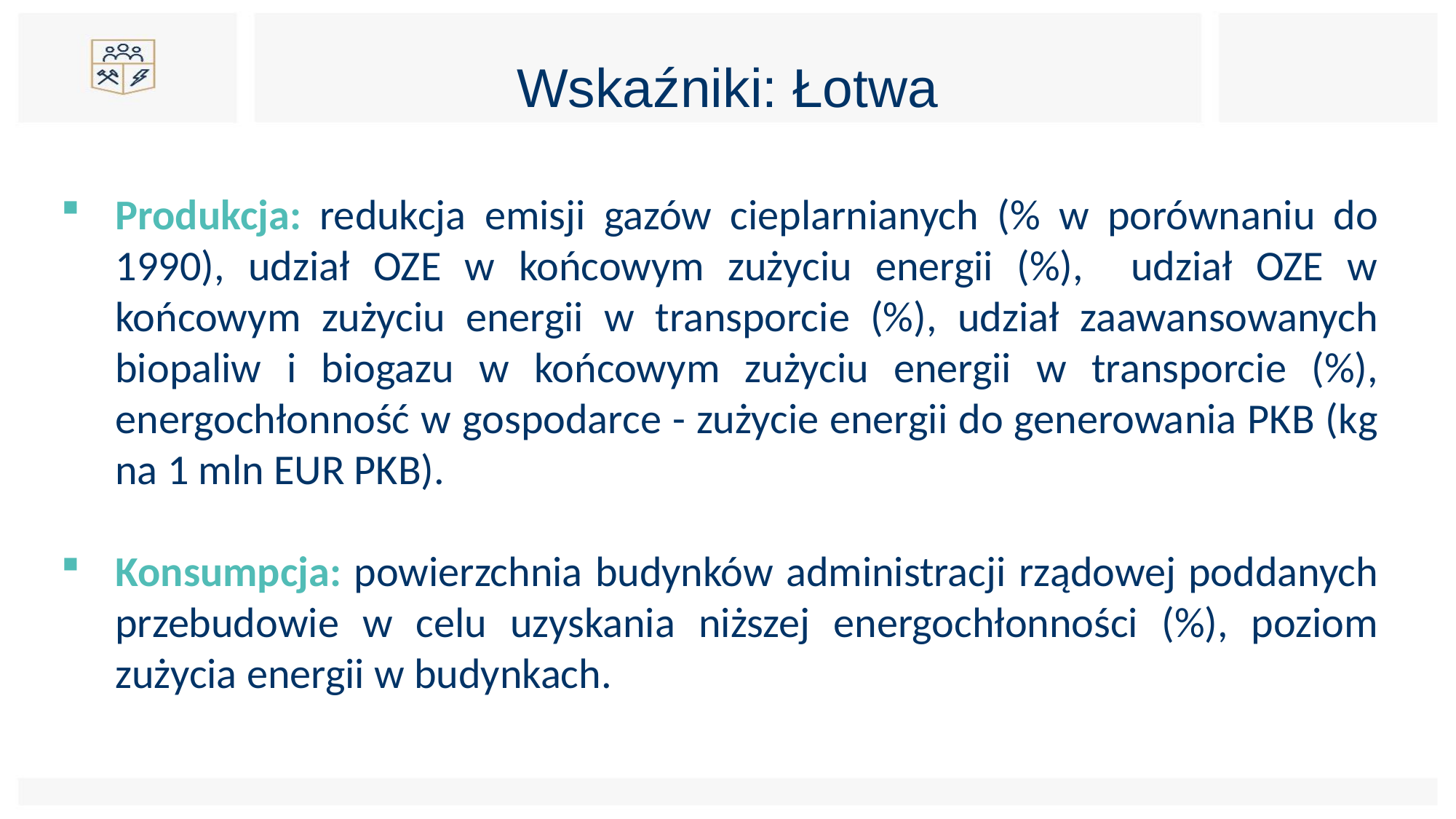

# Wskaźniki: Łotwa
Produkcja: redukcja emisji gazów cieplarnianych (% w porównaniu do 1990), udział OZE w końcowym zużyciu energii (%),  udział OZE w końcowym zużyciu energii w transporcie (%), udział zaawansowanych biopaliw i biogazu w końcowym zużyciu energii w transporcie (%), energochłonność w gospodarce - zużycie energii do generowania PKB (kg na 1 mln EUR PKB).

Konsumpcja: powierzchnia budynków administracji rządowej poddanych przebudowie w celu uzyskania niższej energochłonności (%), poziom zużycia energii w budynkach.